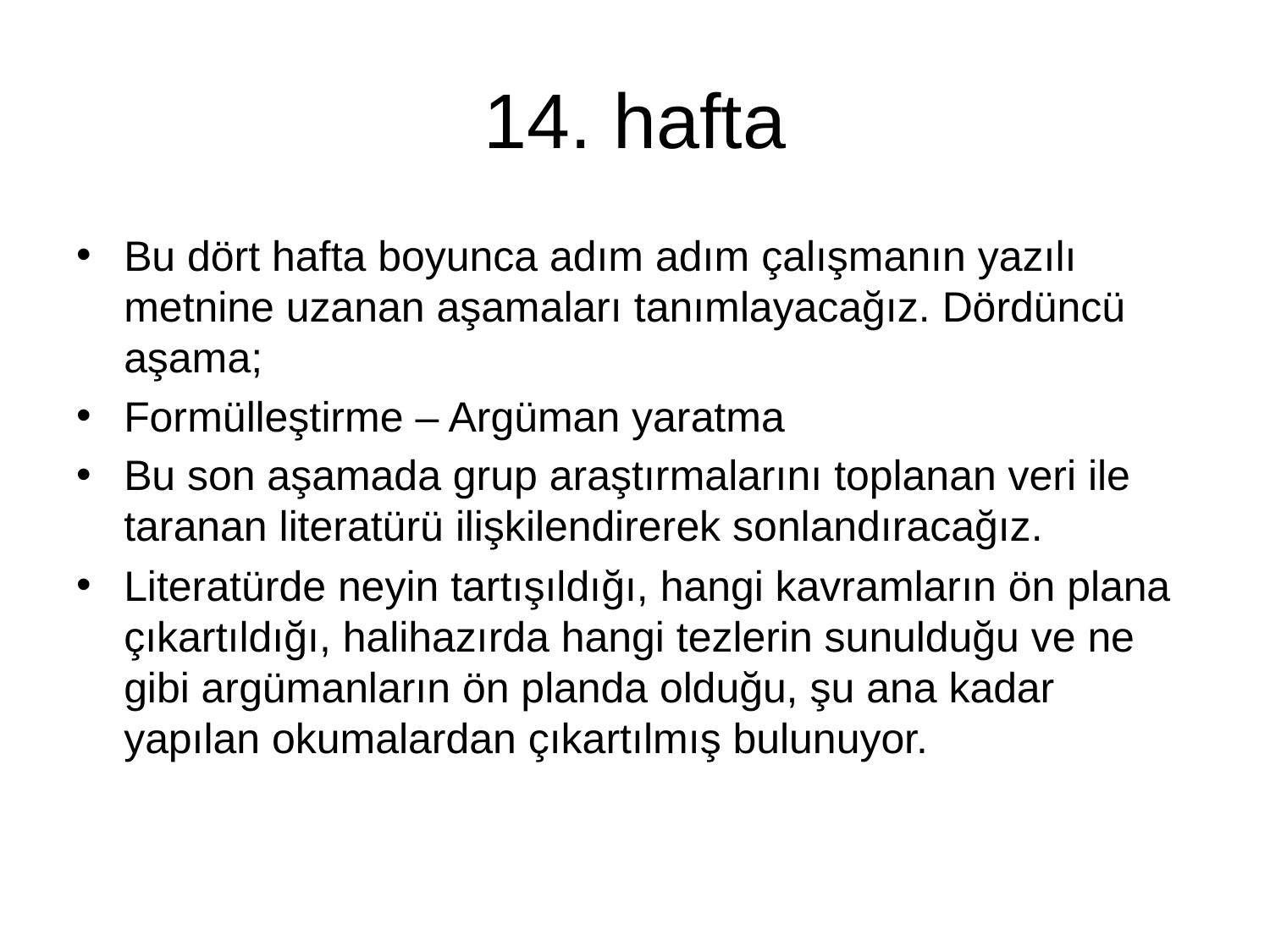

# 14. hafta
Bu dört hafta boyunca adım adım çalışmanın yazılı metnine uzanan aşamaları tanımlayacağız. Dördüncü aşama;
Formülleştirme – Argüman yaratma
Bu son aşamada grup araştırmalarını toplanan veri ile taranan literatürü ilişkilendirerek sonlandıracağız.
Literatürde neyin tartışıldığı, hangi kavramların ön plana çıkartıldığı, halihazırda hangi tezlerin sunulduğu ve ne gibi argümanların ön planda olduğu, şu ana kadar yapılan okumalardan çıkartılmış bulunuyor.